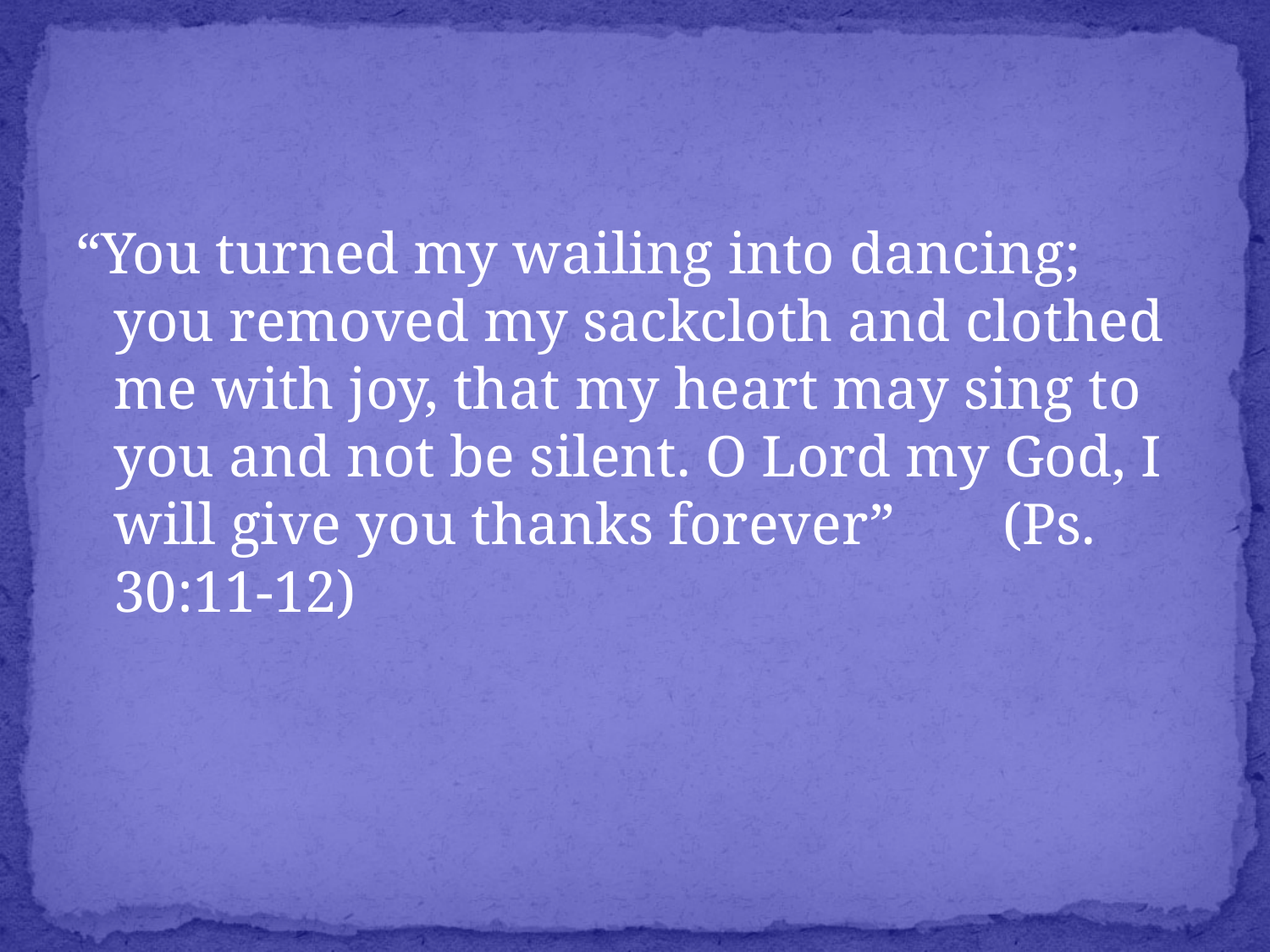

#
“You turned my wailing into dancing; you removed my sackcloth and clothed me with joy, that my heart may sing to you and not be silent. O Lord my God, I will give you thanks forever” 	(Ps. 30:11-12)